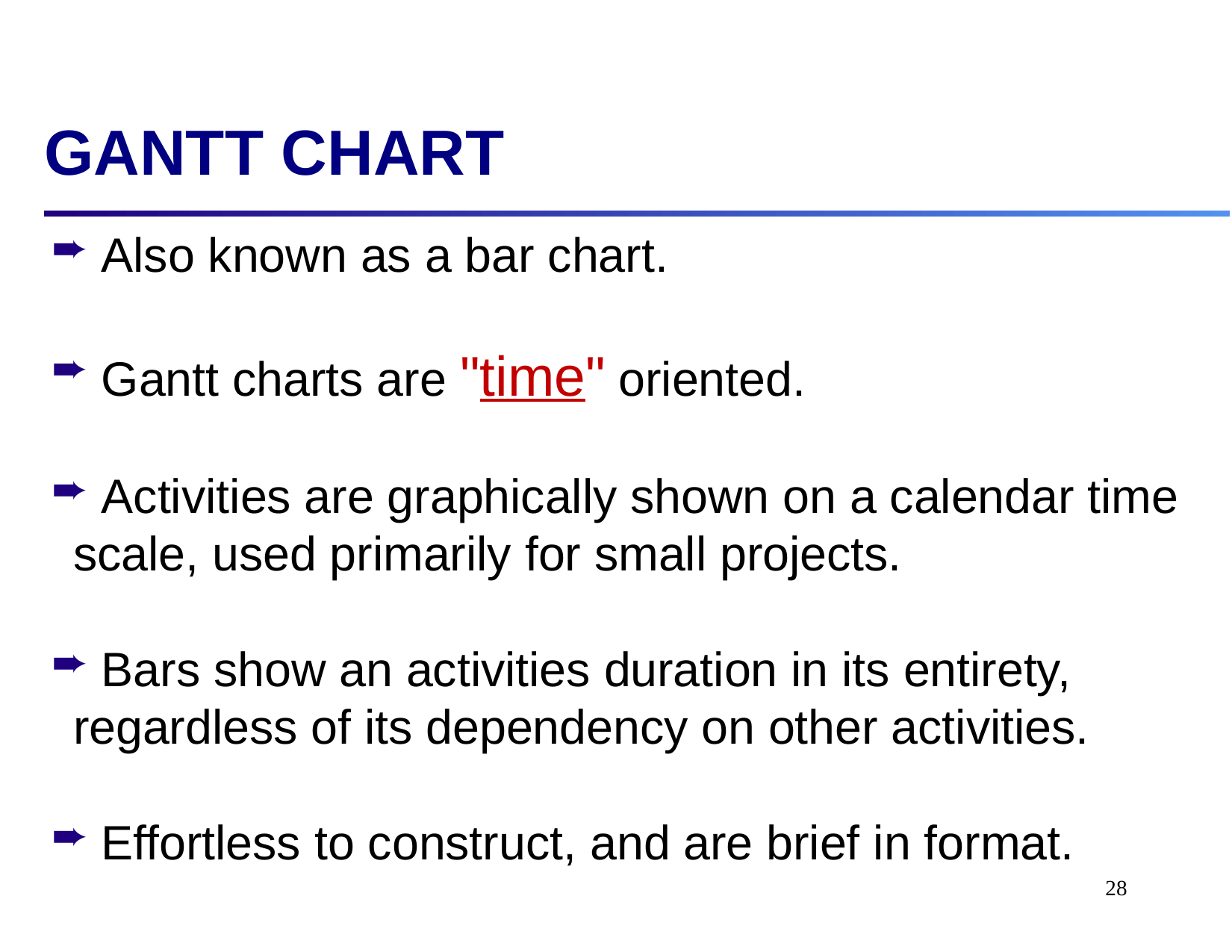

GANTT CHART

 Also known as a bar chart.
 Gantt charts are "time" oriented.
 Activities are graphically shown on a calendar time scale, used primarily for small projects.
 Bars show an activities duration in its entirety, regardless of its dependency on other activities.
 Effortless to construct, and are brief in format.
28